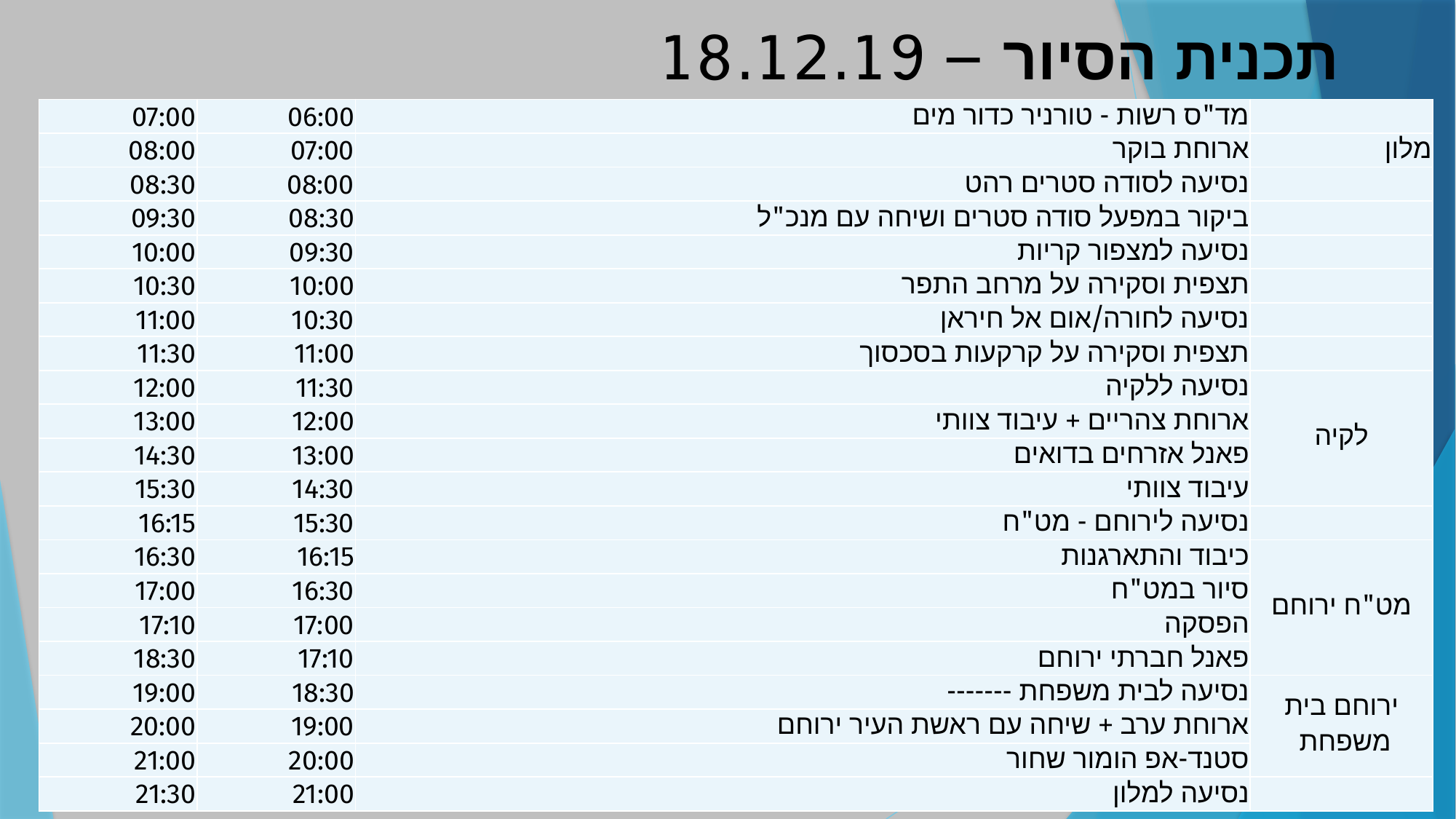

תכנית הסיור – 18.12.19
| 07:00 | 06:00 | מד"ס רשות - טורניר כדור מים |  |
| --- | --- | --- | --- |
| 08:00 | 07:00 | ארוחת בוקר | מלון |
| 08:30 | 08:00 | נסיעה לסודה סטרים רהט |  |
| 09:30 | 08:30 | ביקור במפעל סודה סטרים ושיחה עם מנכ"ל |  |
| 10:00 | 09:30 | נסיעה למצפור קריות |  |
| 10:30 | 10:00 | תצפית וסקירה על מרחב התפר |  |
| 11:00 | 10:30 | נסיעה לחורה/אום אל חיראן |  |
| 11:30 | 11:00 | תצפית וסקירה על קרקעות בסכסוך |  |
| 12:00 | 11:30 | נסיעה ללקיה | לקיה |
| 13:00 | 12:00 | ארוחת צהריים + עיבוד צוותי |  |
| 14:30 | 13:00 | פאנל אזרחים בדואים |  |
| 15:30 | 14:30 | עיבוד צוותי |  |
| 16:15 | 15:30 | נסיעה לירוחם - מט"ח |  |
| 16:30 | 16:15 | כיבוד והתארגנות | מט"ח ירוחם |
| 17:00 | 16:30 | סיור במט"ח |  |
| 17:10 | 17:00 | הפסקה |  |
| 18:30 | 17:10 | פאנל חברתי ירוחם |  |
| 19:00 | 18:30 | נסיעה לבית משפחת ------- | ירוחם בית משפחת |
| 20:00 | 19:00 | ארוחת ערב + שיחה עם ראשת העיר ירוחם |  |
| 21:00 | 20:00 | סטנד-אפ הומור שחור |  |
| 21:30 | 21:00 | נסיעה למלון |  |